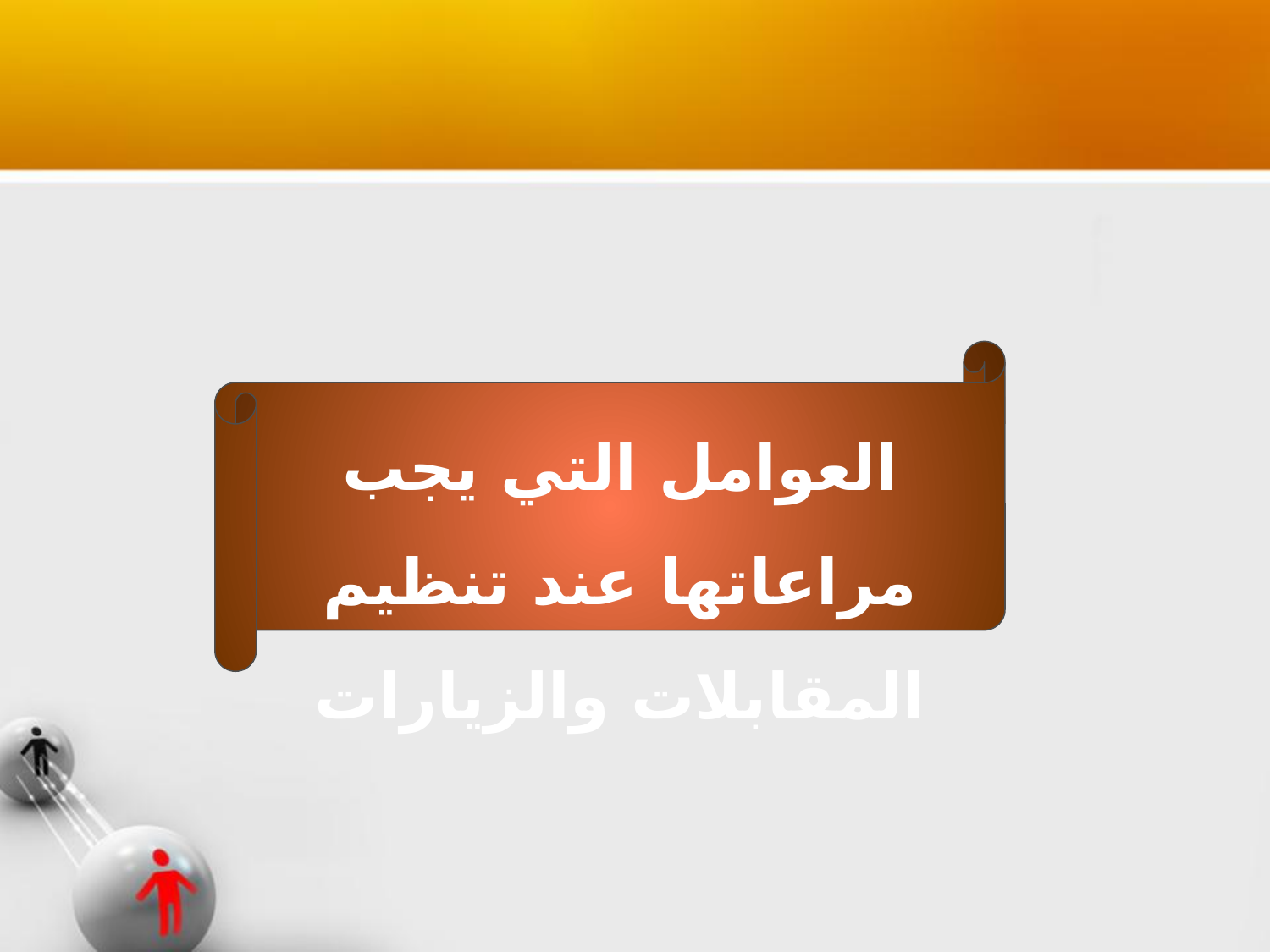

العوامل التي يجب مراعاتها عند تنظيم المقابلات والزيارات